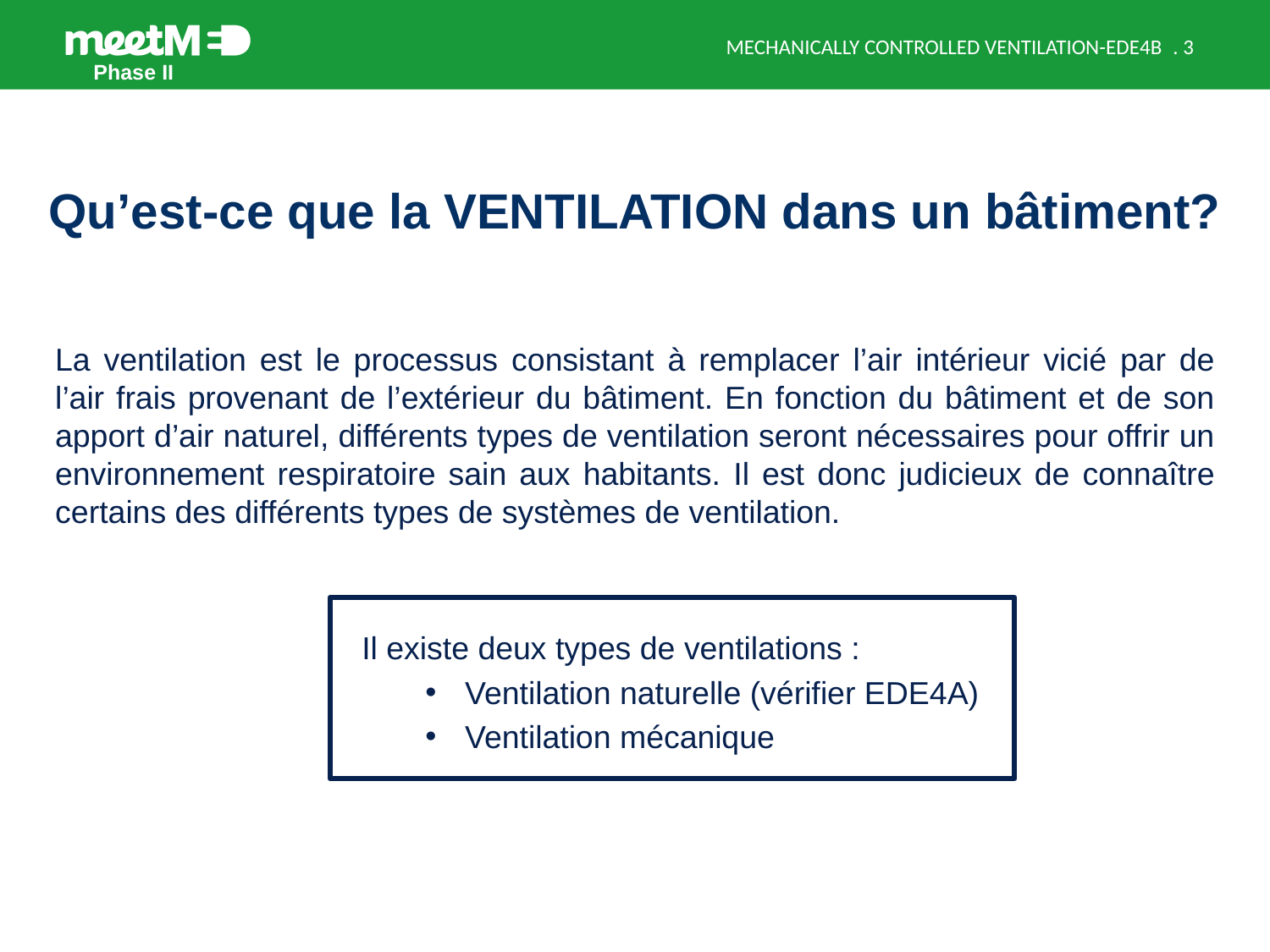

MECHANICALLY CONTROLLED VENTILATION-EDE4B
# Qu’est-ce que la VENTILATION dans un bâtiment?
La ventilation est le processus consistant à remplacer l’air intérieur vicié par de l’air frais provenant de l’extérieur du bâtiment. En fonction du bâtiment et de son apport d’air naturel, différents types de ventilation seront nécessaires pour offrir un environnement respiratoire sain aux habitants. Il est donc judicieux de connaître certains des différents types de systèmes de ventilation.

Il existe deux types de ventilations :
Ventilation naturelle (vérifier EDE4A)
Ventilation mécanique
3